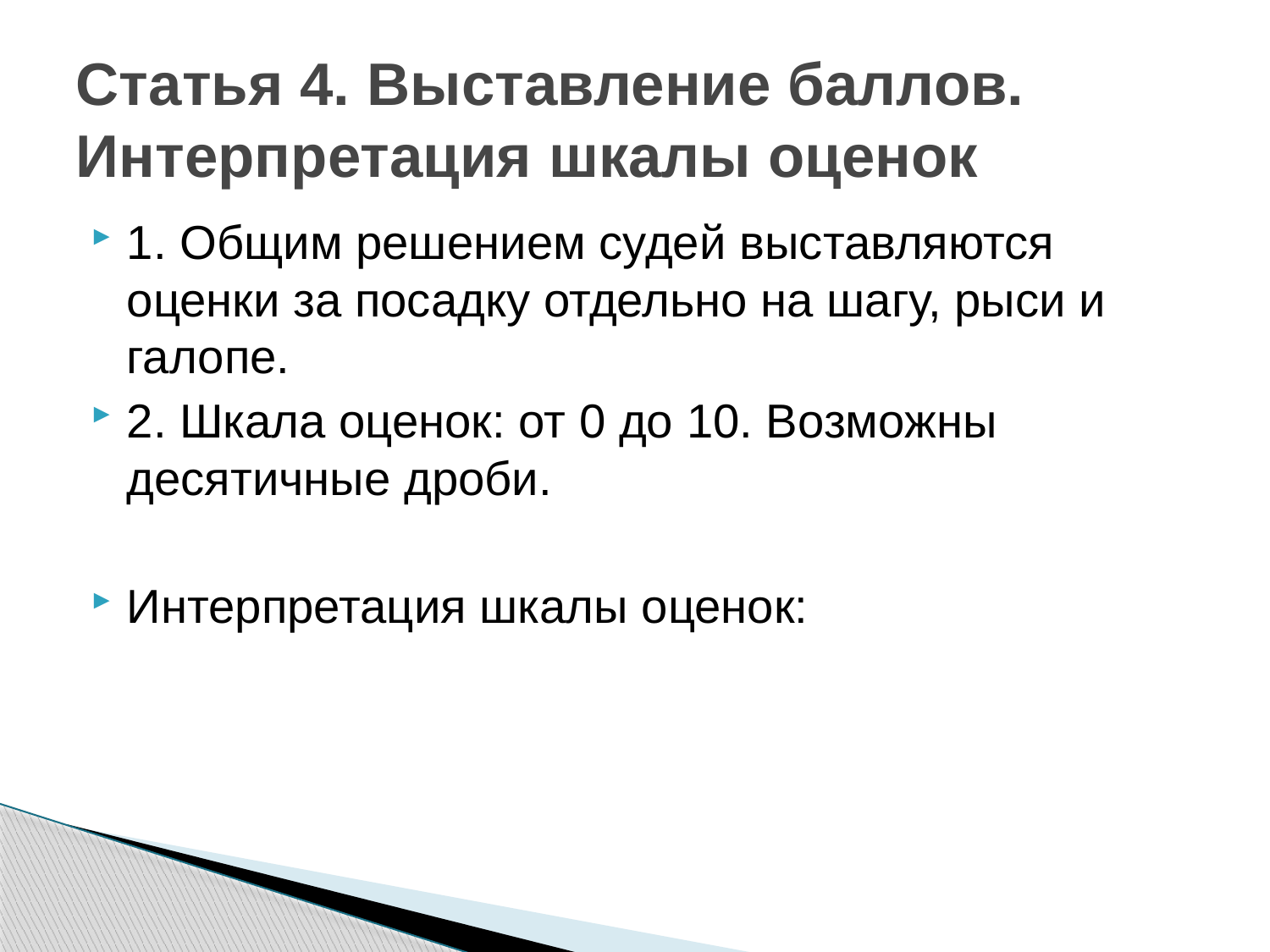

# Статья 4. Выставление баллов. Интерпретация шкалы оценок
1. Общим решением судей выставляются оценки за посадку отдельно на шагу, рыси и галопе.
2. Шкала оценок: от 0 до 10. Возможны десятичные дроби.

Интерпретация шкалы оценок: